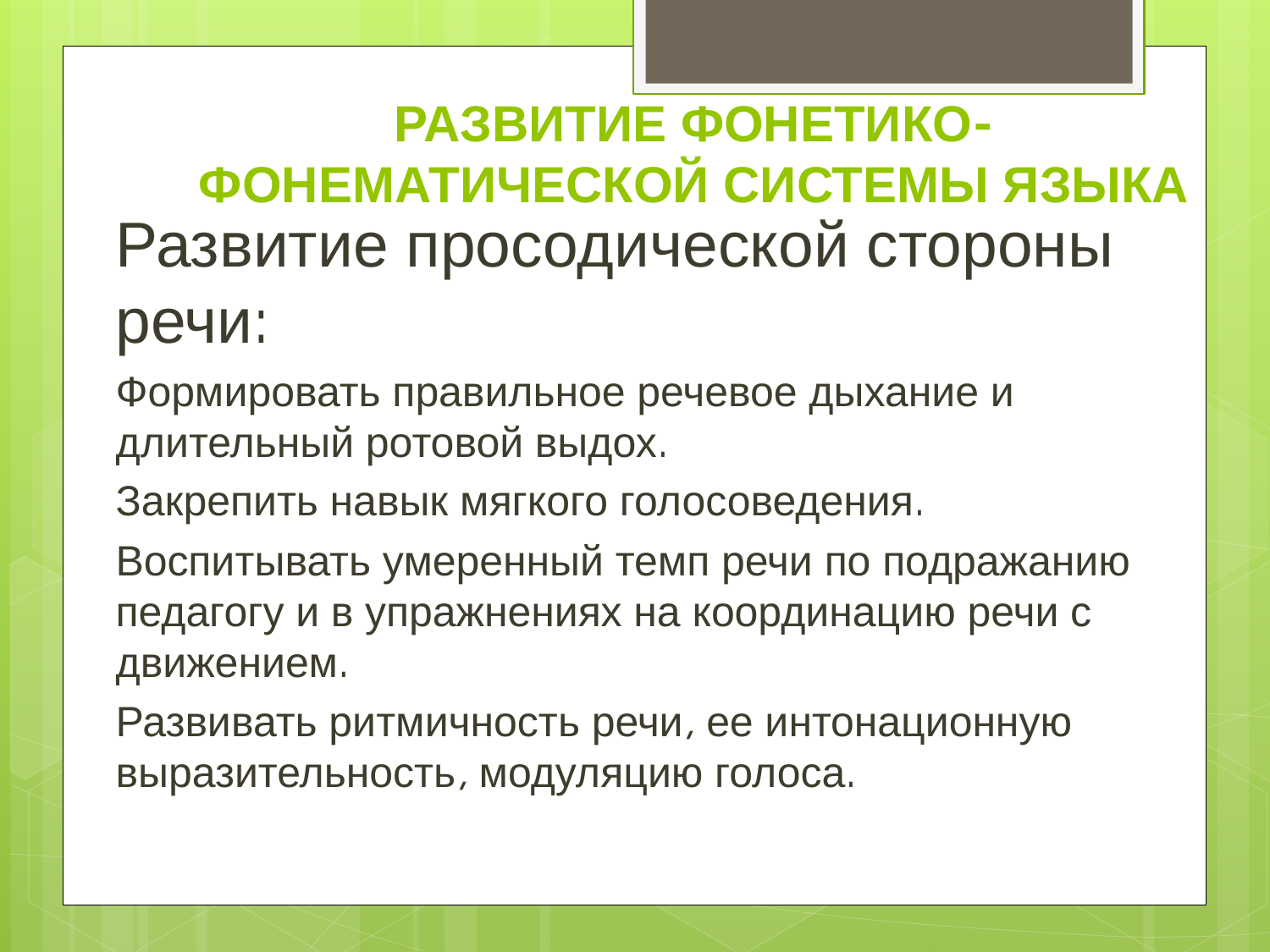

# РАЗВИТИЕ ФОНЕТИКО-ФОНЕМАТИЧЕСКОЙ СИСТЕМЫ ЯЗЫКА
Развитие просодической стороны речи:
Формировать правильное речевое дыхание и длительный ротовой выдох.
Закрепить навык мягкого голосоведения.
Воспитывать умеренный темп речи по подражанию педагогу и в упражнениях на координацию речи с движением.
Развивать ритмичность речи, ее интонационную выразительность, модуляцию голоса.